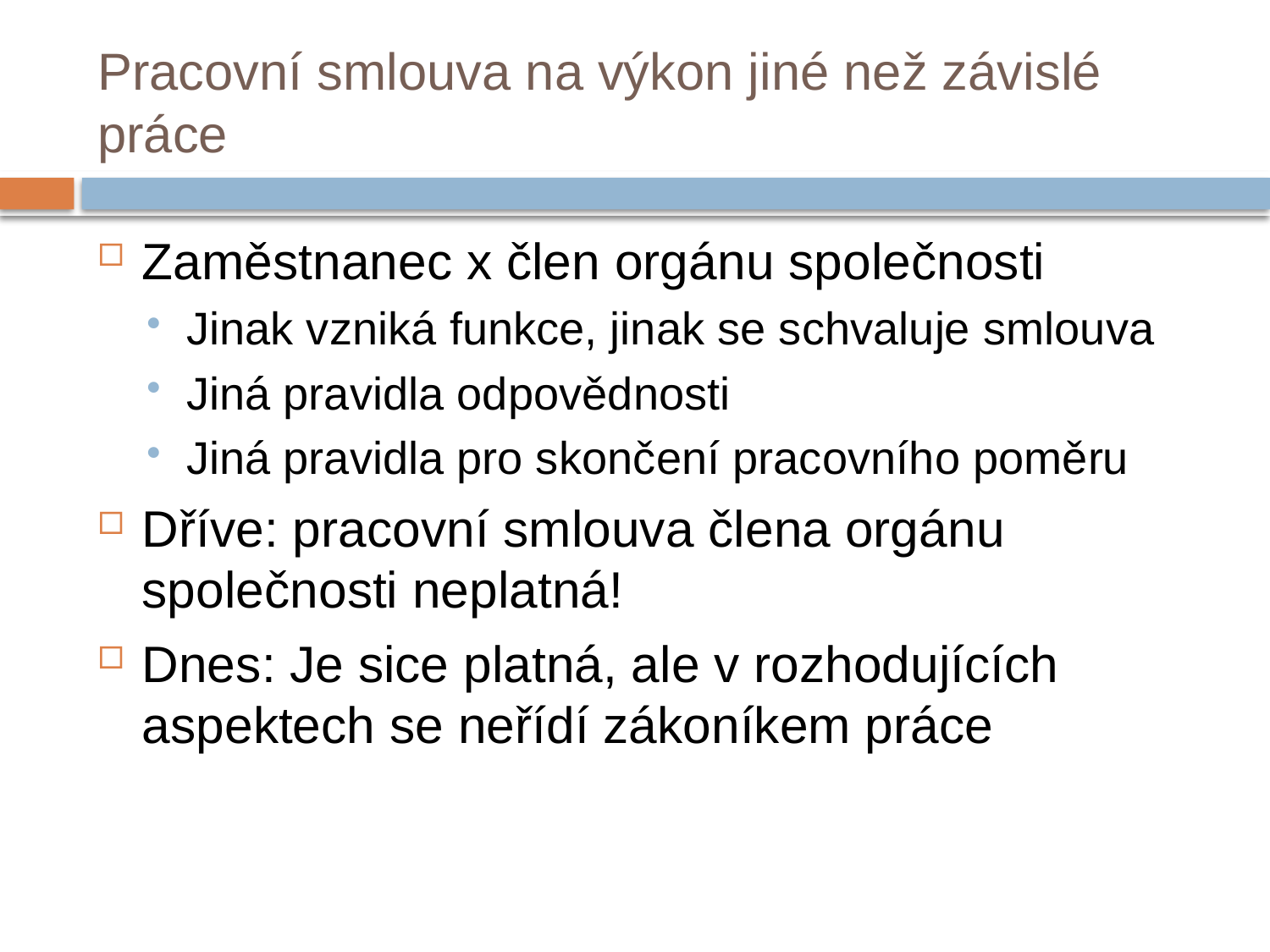

# Pracovní smlouva na výkon jiné než závislé práce
Zaměstnanec x člen orgánu společnosti
Jinak vzniká funkce, jinak se schvaluje smlouva
Jiná pravidla odpovědnosti
Jiná pravidla pro skončení pracovního poměru
Dříve: pracovní smlouva člena orgánu společnosti neplatná!
Dnes: Je sice platná, ale v rozhodujících aspektech se neřídí zákoníkem práce